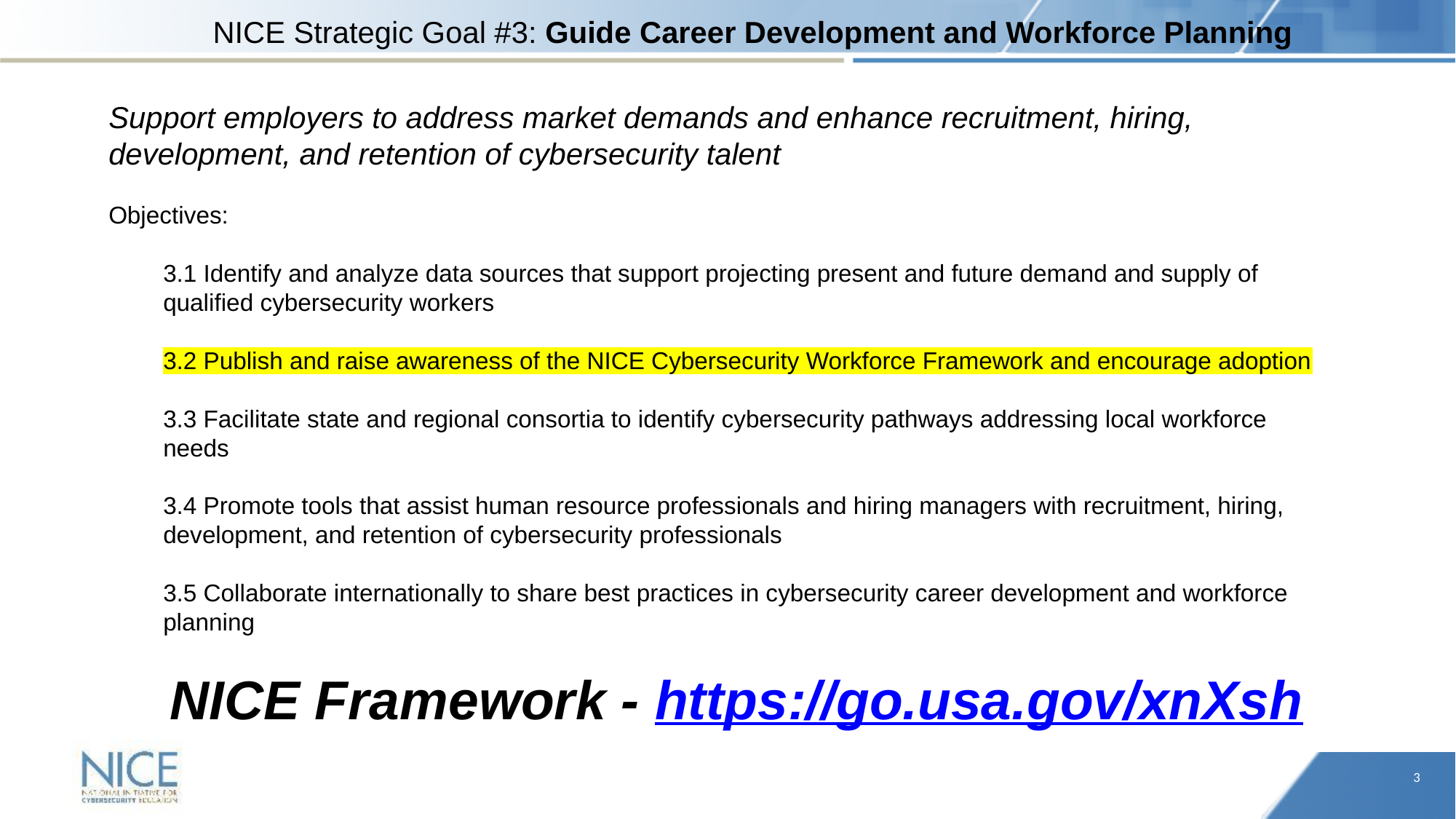

NICE Strategic Goal #3: Guide Career Development and Workforce Planning
Support employers to address market demands and enhance recruitment, hiring, development, and retention of cybersecurity talent

Objectives:

3.1 Identify and analyze data sources that support projecting present and future demand and supply of qualified cybersecurity workers

3.2 Publish and raise awareness of the NICE Cybersecurity Workforce Framework and encourage adoption

3.3 Facilitate state and regional consortia to identify cybersecurity pathways addressing local workforce needs

3.4 Promote tools that assist human resource professionals and hiring managers with recruitment, hiring, development, and retention of cybersecurity professionals

3.5 Collaborate internationally to share best practices in cybersecurity career development and workforce planning

NICE Framework - https://go.usa.gov/xnXsh
3